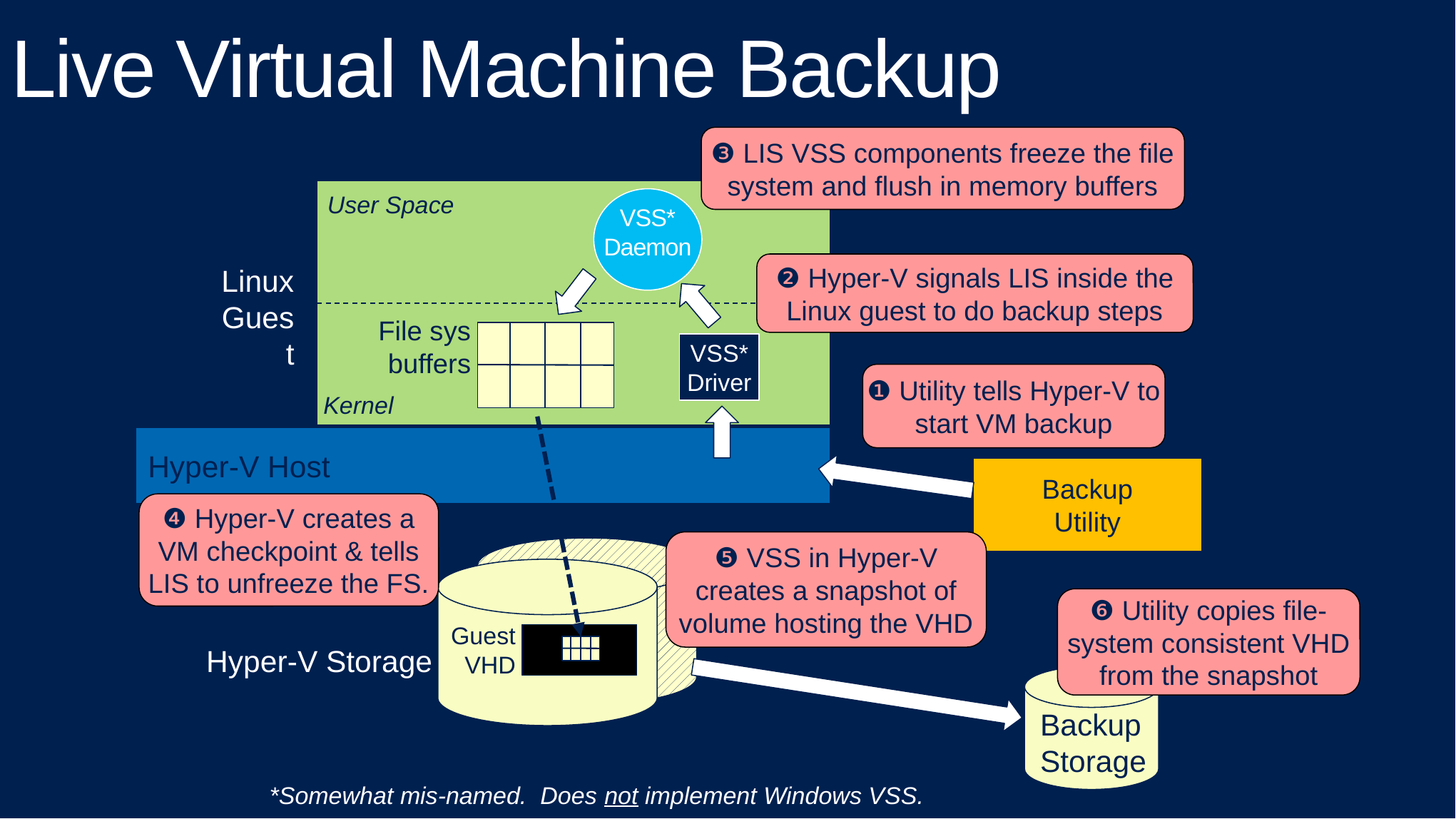

# Live Virtual Machine Backup
❸ LIS VSS components freeze the file system and flush in memory buffers

User Space

VSS*
Daemon
Linux
Guest
❷ Hyper-V signals LIS inside the Linux guest to do backup steps

File sys
buffers

VSS*
Driver
❶ Utility tells Hyper-V to start VM backup
Kernel

Hyper-V Host
Backup
Utility

❹ Hyper-V creates a
VM checkpoint & tells
LIS to unfreeze the FS.
❺ VSS in Hyper-V creates a snapshot of volume hosting the VHD

❻ Utility copies file-system consistent VHD from the snapshot
Guest
VHD

Hyper-V Storage

Backup
Storage
*Somewhat mis-named.  Does not implement Windows VSS.